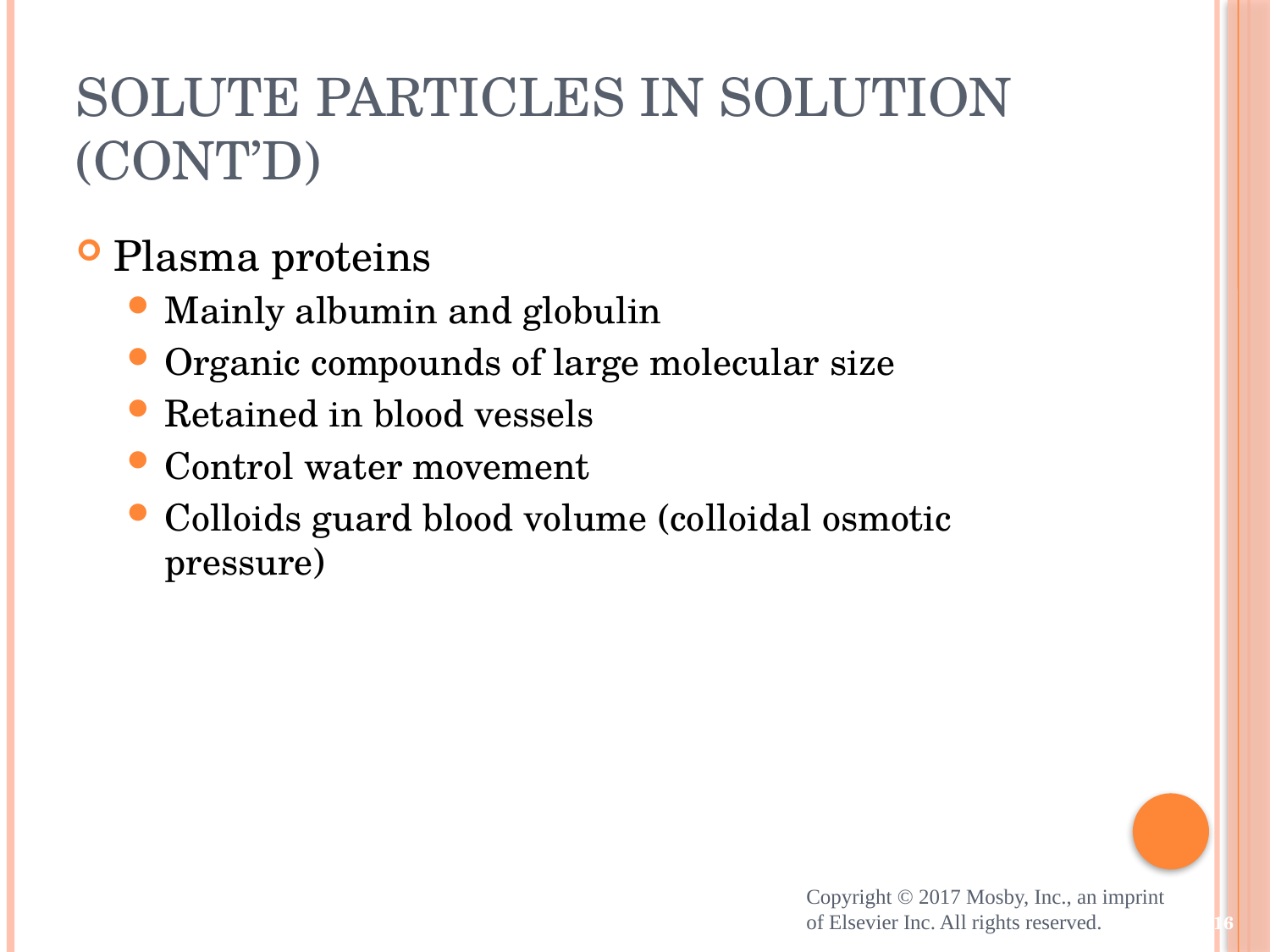

# Solute Particles in Solution (cont’d)
Plasma proteins
Mainly albumin and globulin
Organic compounds of large molecular size
Retained in blood vessels
Control water movement
Colloids guard blood volume (colloidal osmotic pressure)

Copyright © 2017 Mosby, Inc., an imprint of Elsevier Inc. All rights reserved.
16